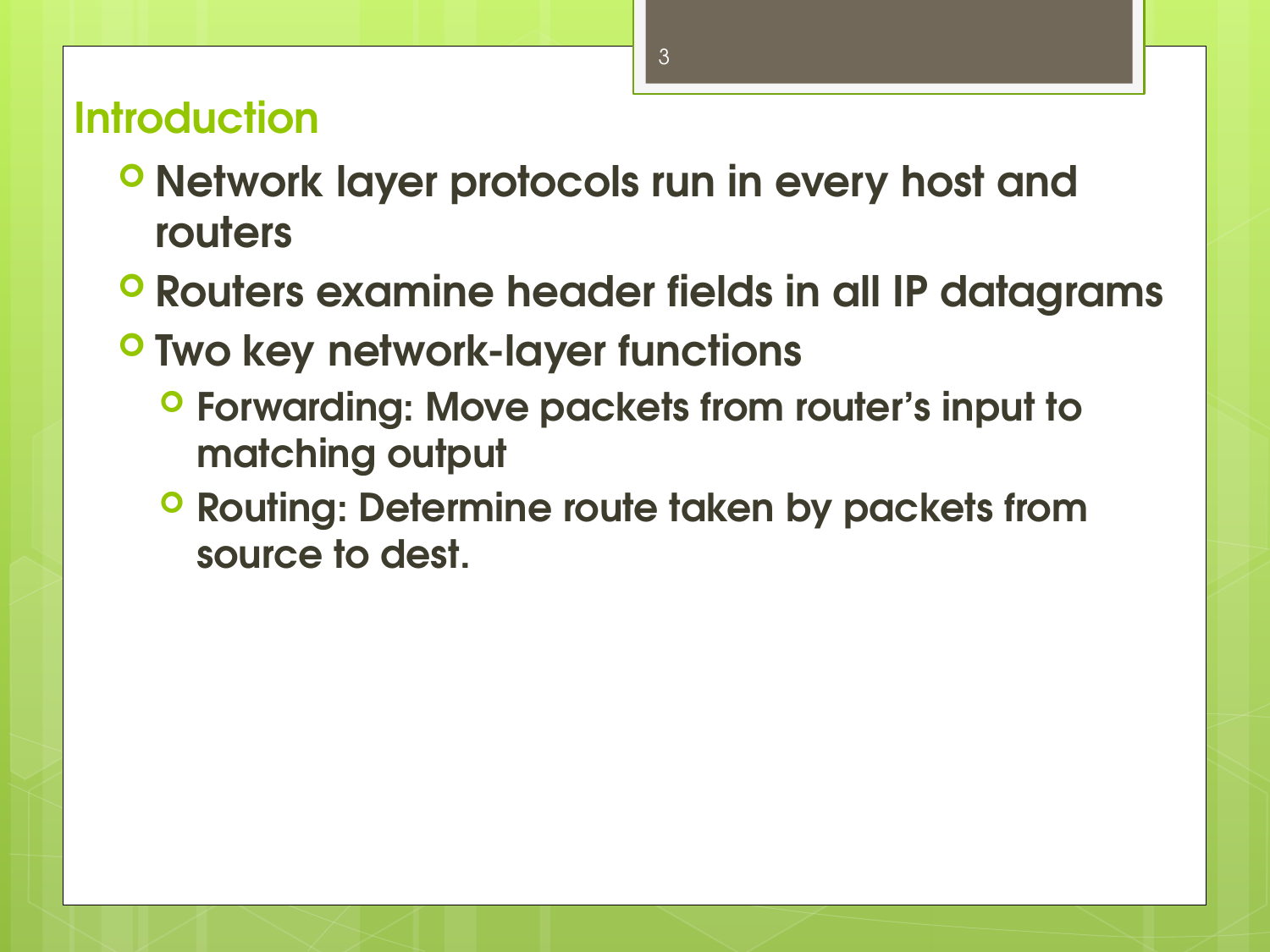

3
# Introduction
Network layer protocols run in every host and routers
Routers examine header fields in all IP datagrams
Two key network-layer functions
Forwarding: Move packets from router’s input to matching output
Routing: Determine route taken by packets from source to dest.